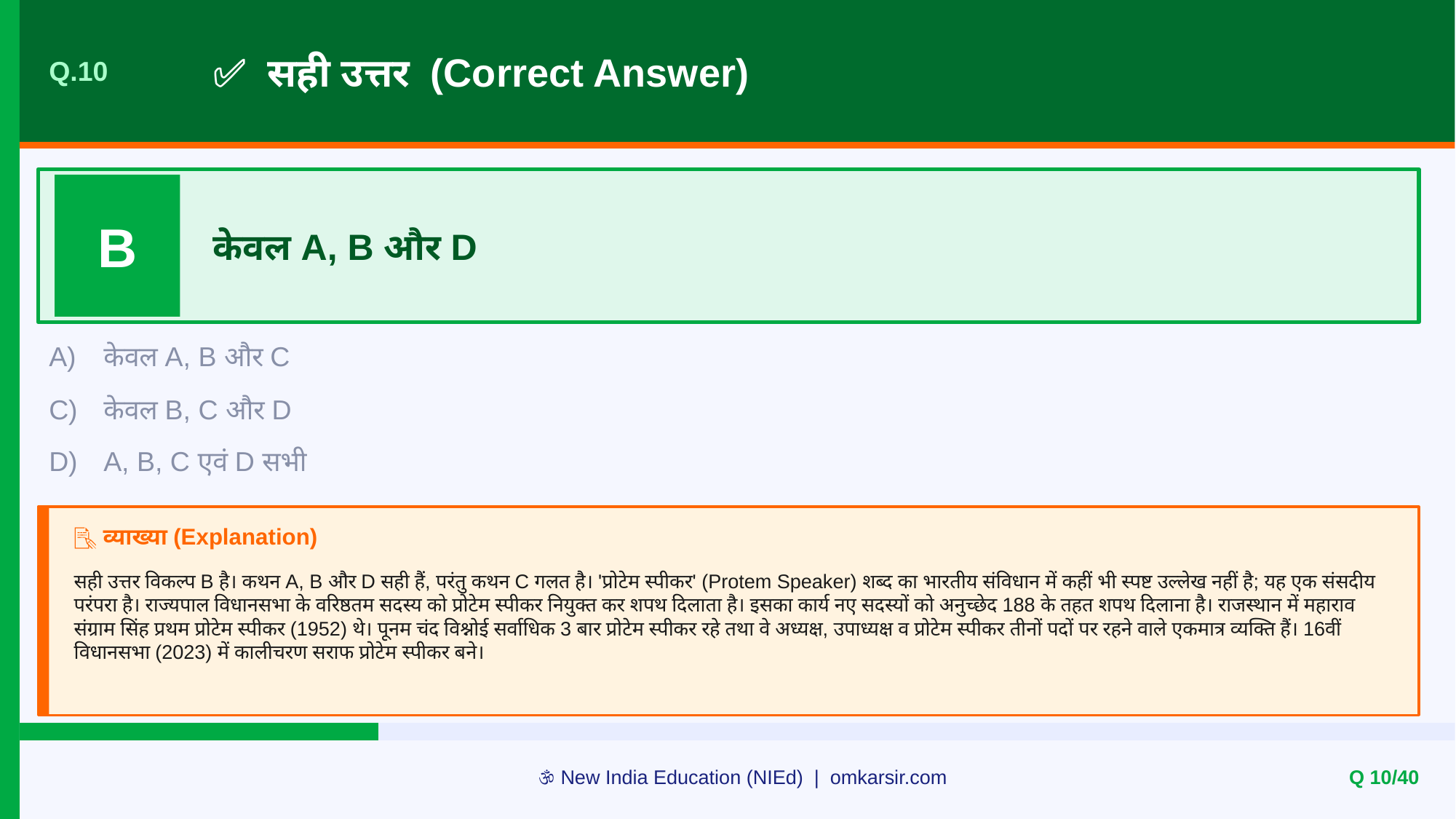

✅  सही उत्तर  (Correct Answer)
Q.10

B
केवल A, B और D
A)
केवल A, B और C
C)
केवल B, C और D
D)
A, B, C एवं D सभी

📝 व्याख्या (Explanation)
सही उत्तर विकल्प B है। कथन A, B और D सही हैं, परंतु कथन C गलत है। 'प्रोटेम स्पीकर' (Protem Speaker) शब्द का भारतीय संविधान में कहीं भी स्पष्ट उल्लेख नहीं है; यह एक संसदीय परंपरा है। राज्यपाल विधानसभा के वरिष्ठतम सदस्य को प्रोटेम स्पीकर नियुक्त कर शपथ दिलाता है। इसका कार्य नए सदस्यों को अनुच्छेद 188 के तहत शपथ दिलाना है। राजस्थान में महाराव संग्राम सिंह प्रथम प्रोटेम स्पीकर (1952) थे। पूनम चंद विश्नोई सर्वाधिक 3 बार प्रोटेम स्पीकर रहे तथा वे अध्यक्ष, उपाध्यक्ष व प्रोटेम स्पीकर तीनों पदों पर रहने वाले एकमात्र व्यक्ति हैं। 16वीं विधानसभा (2023) में कालीचरण सराफ प्रोटेम स्पीकर बने।

🕉️ New India Education (NIEd)  |  omkarsir.com
Q 10/40